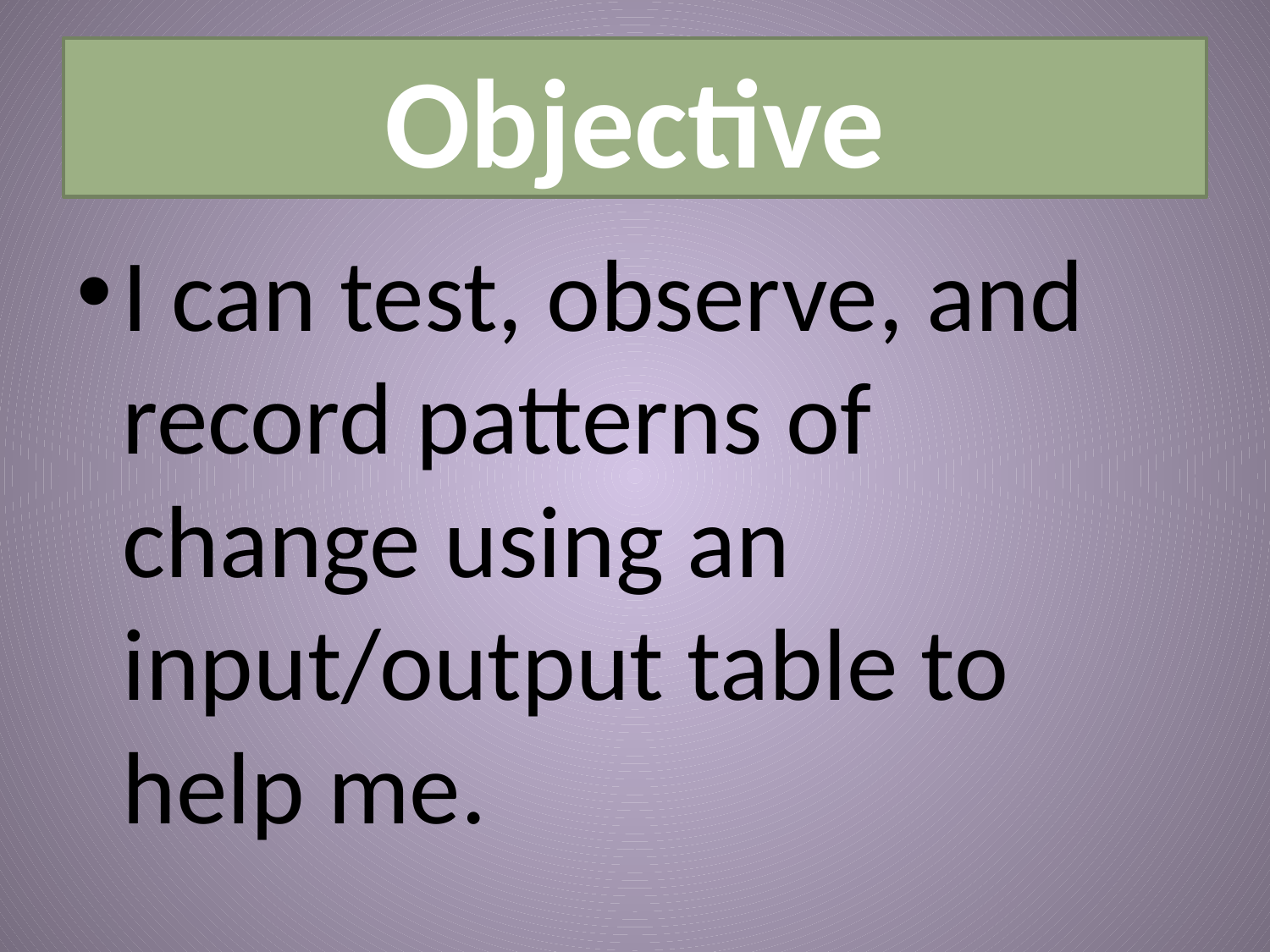

# Objective
I can test, observe, and record patterns of change using an input/output table to help me.